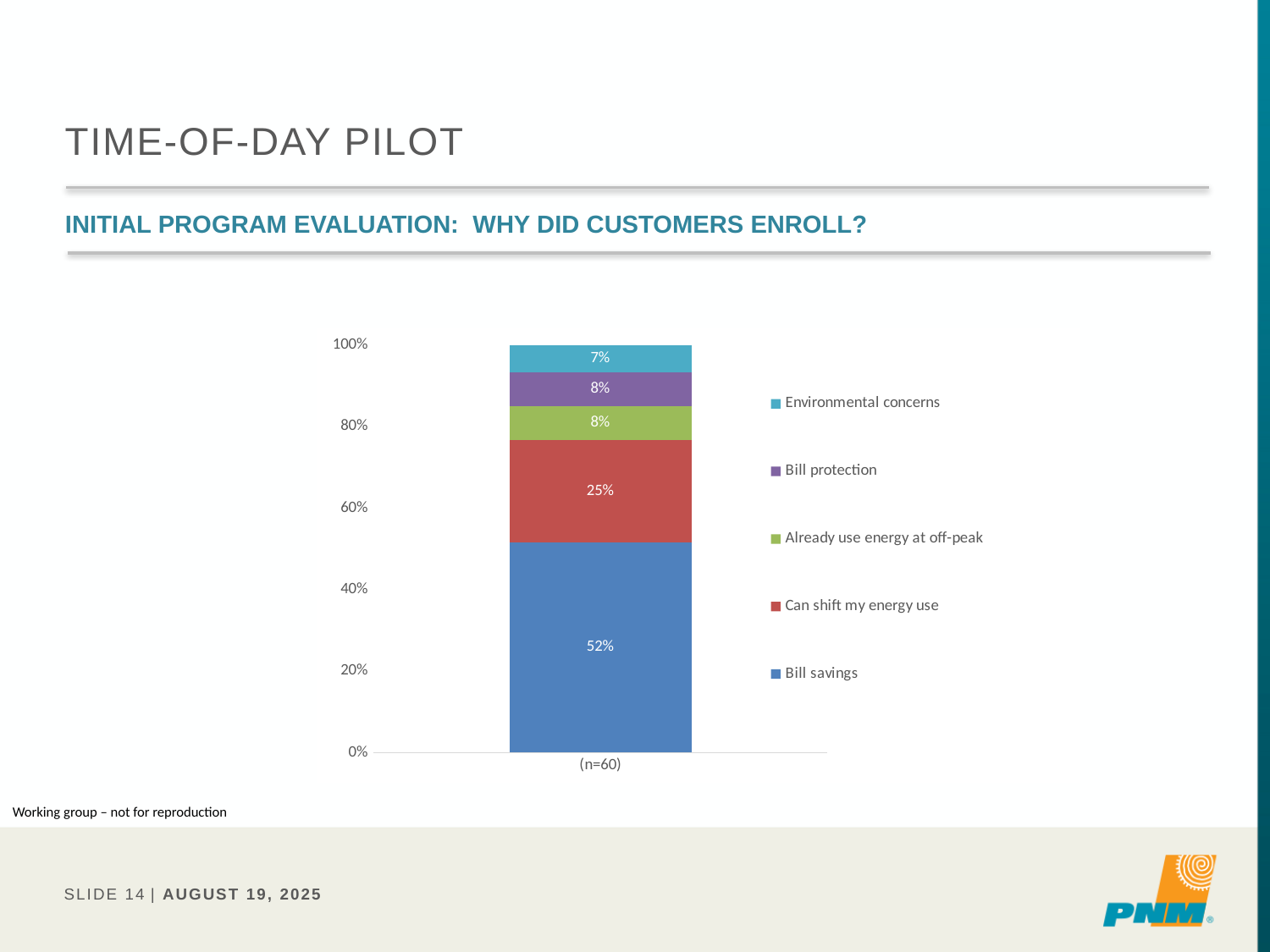

# Time-of-day pilot
Initial program evaluation:  Why did customers enroll?

### Chart

| Category | Bill savings | Can shift my energy use | Already use energy at off-peak  | Bill protection | Environmental concerns  |
|---|---|---|---|---|---|
| (n=60) | 0.5166666666666667 | 0.25 | 0.08333333333333333 | 0.08333333333333333 | 0.06666666666666667 |
Working group – not for reproduction